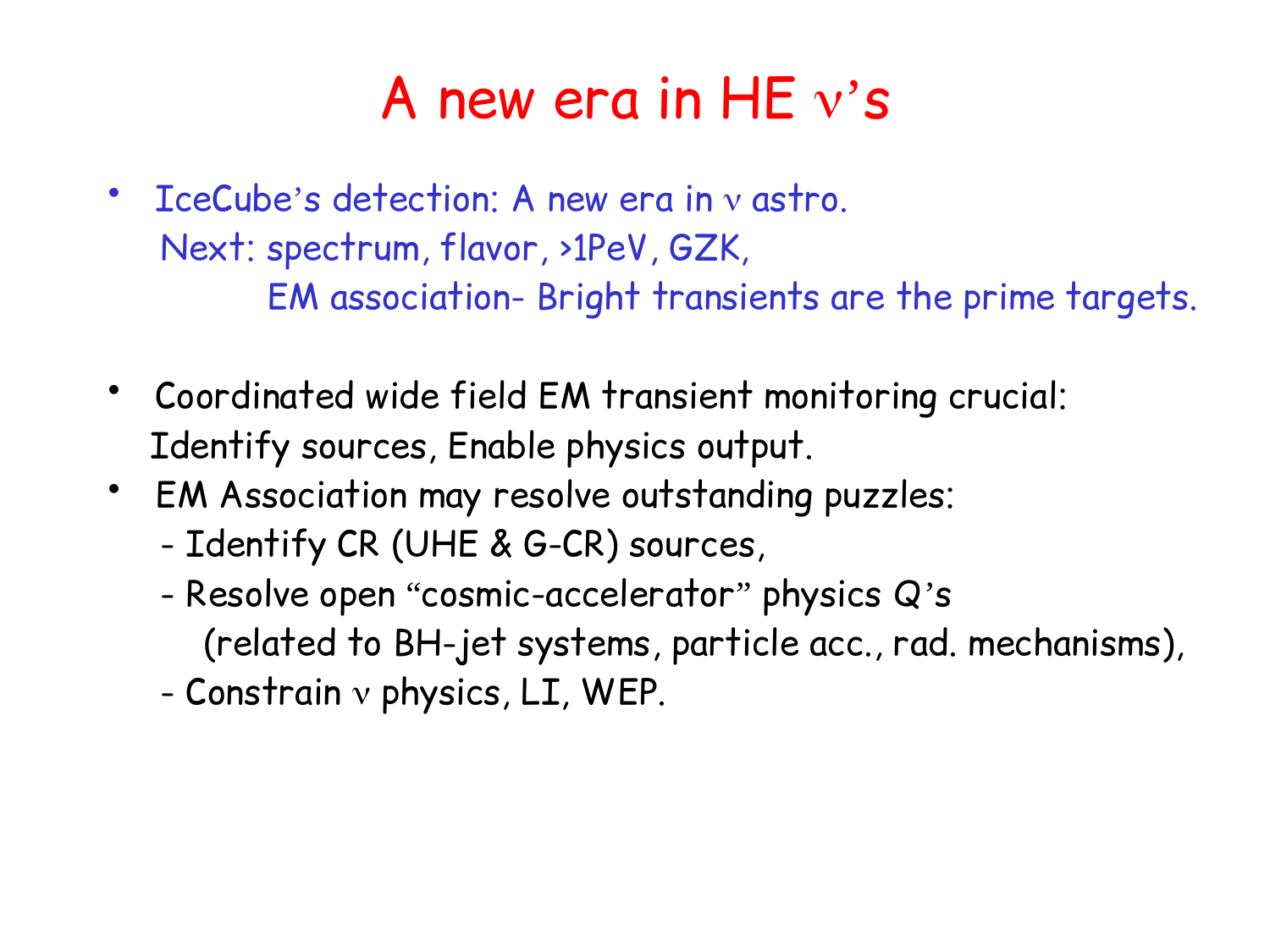

# A new era in HE ν’s
IceCube’s detection: A new era in ν astro.
     Next: spectrum, flavor, >1PeV, GZK,
               EM association- Bright transients are the prime targets.

Coordinated wide field EM transient monitoring crucial:
    Identify sources, Enable physics output.
EM Association may resolve outstanding puzzles:
     - Identify CR (UHE & G-CR) sources,
     - Resolve open “cosmic-accelerator” physics Q’s
         (related to BH-jet systems, particle acc., rad. mechanisms),
     - Constrain ν physics, LI, WEP.